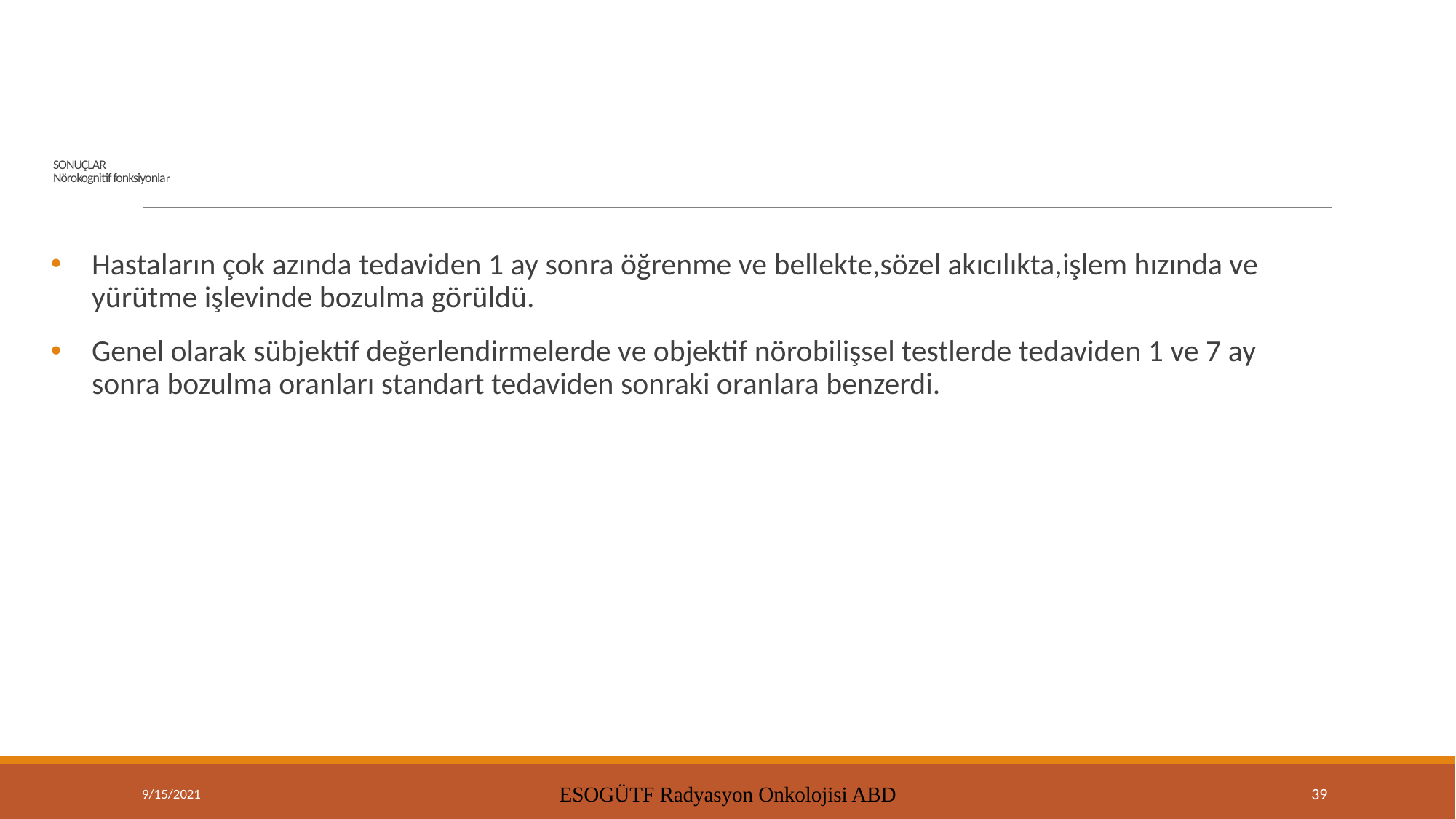

# SONUÇLAR Nörokognitif fonksiyonlar
Hastaların çok azında tedaviden 1 ay sonra öğrenme ve bellekte,sözel akıcılıkta,işlem hızında ve yürütme işlevinde bozulma görüldü.
Genel olarak sübjektif değerlendirmelerde ve objektif nörobilişsel testlerde tedaviden 1 ve 7 ay sonra bozulma oranları standart tedaviden sonraki oranlara benzerdi.
9/15/2021
ESOGÜTF Radyasyon Onkolojisi ABD
39